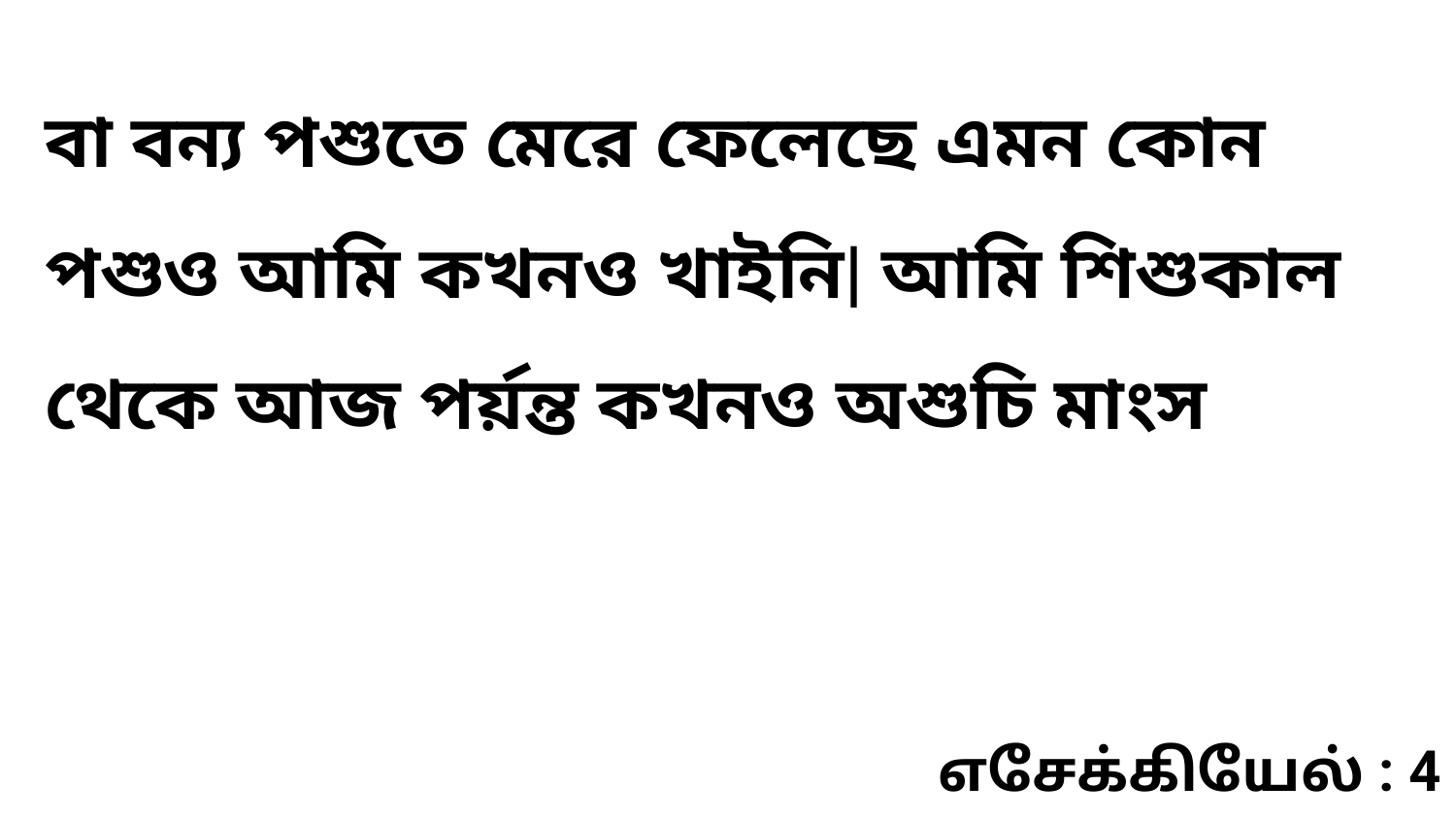

বা বন্য পশুতে মেরে ফেলেছে এমন কোন পশুও আমি কখনও খাইনি| আমি শিশুকাল থেকে আজ পর্য়ন্ত কখনও অশুচি মাংস
எசேக்கியேல் : 4